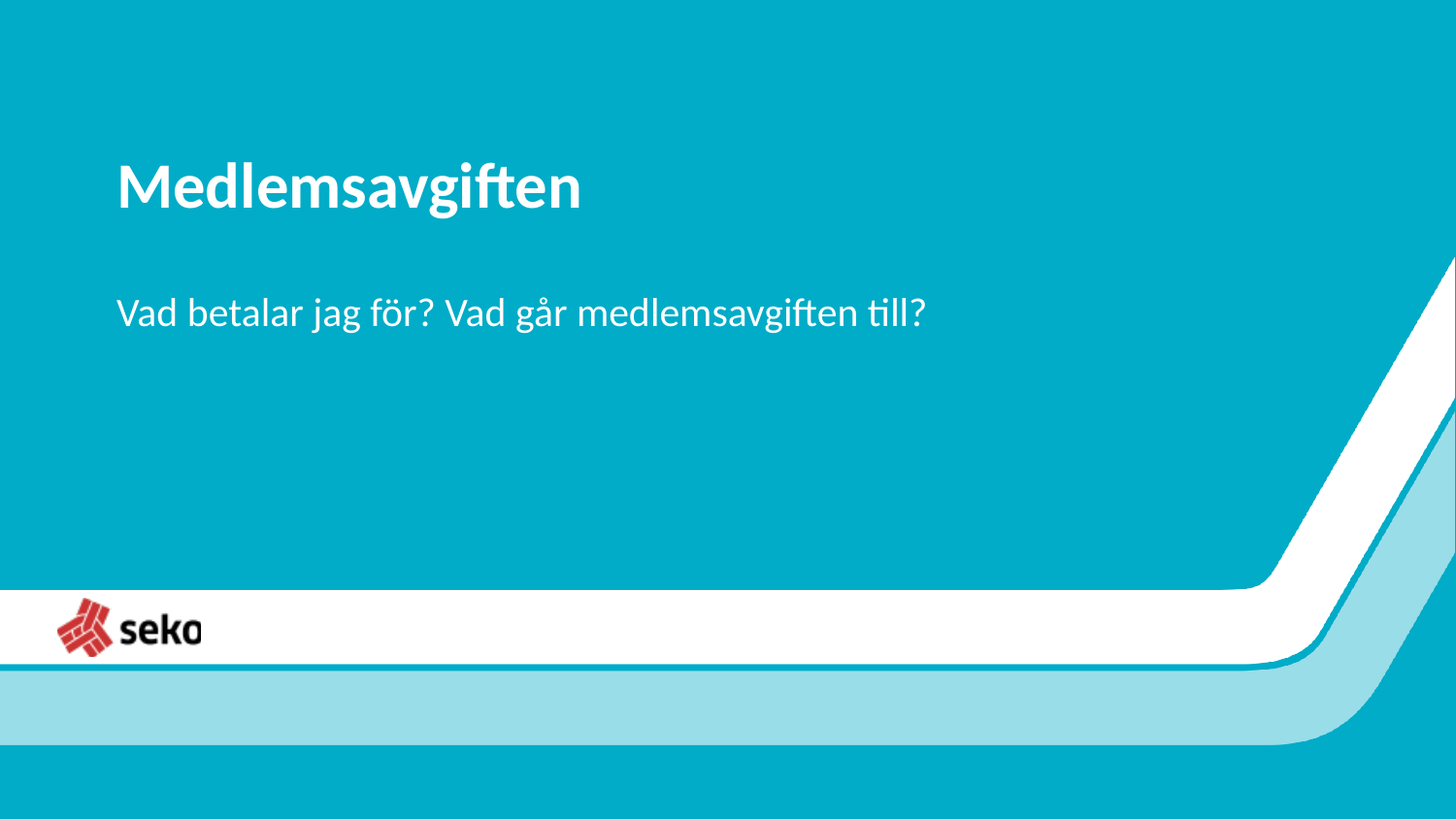

# Medlemsavgiften
Vad betalar jag för? Vad går medlemsavgiften till?